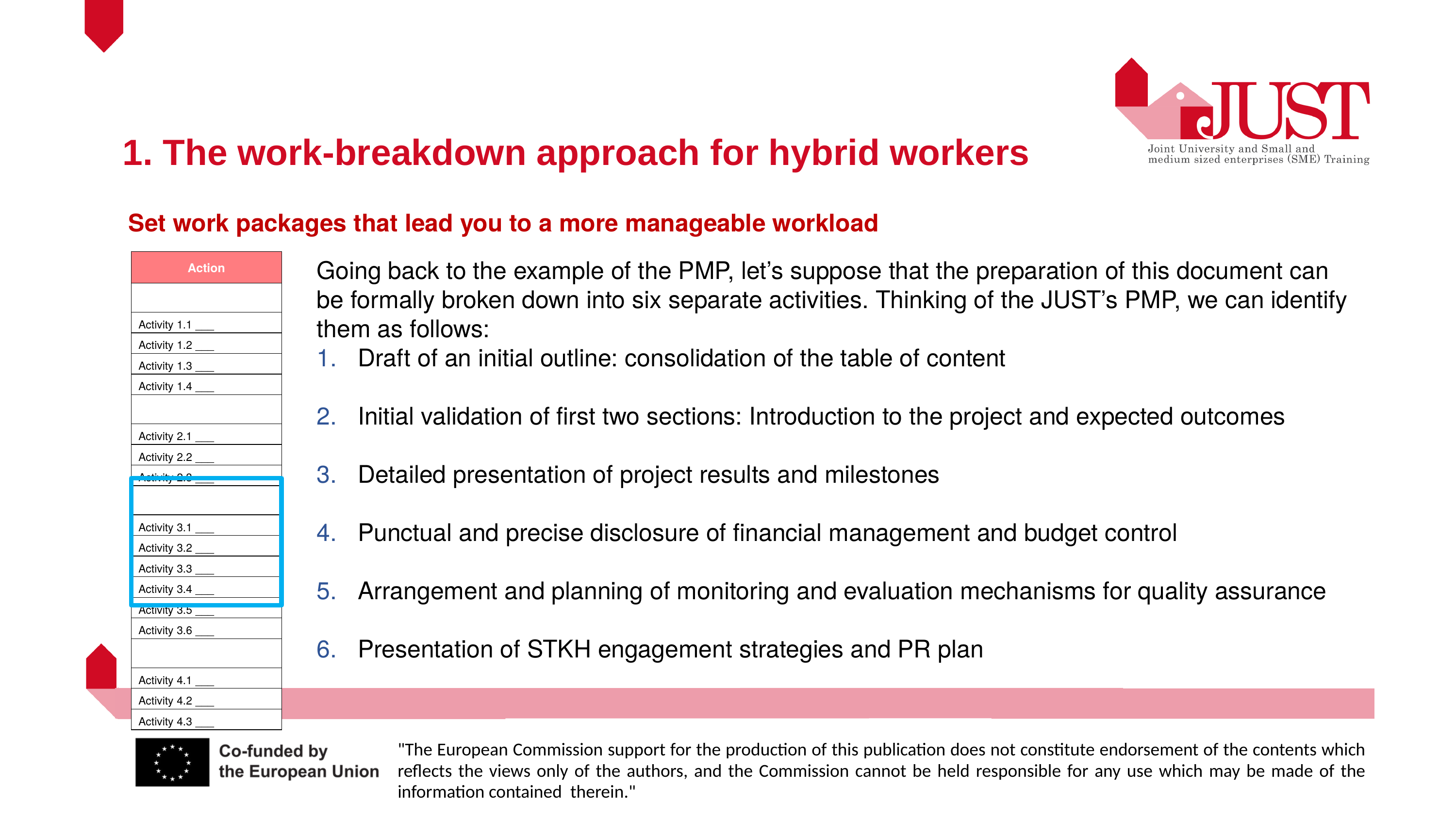

1. The work-breakdown approach for hybrid workers
Set work packages that lead you to a more manageable workload
| Action |
| --- |
|  |
| Activity 1.1 \_\_\_ |
| Activity 1.2 \_\_\_ |
| Activity 1.3 \_\_\_ |
| Activity 1.4 \_\_\_ |
|  |
| Activity 2.1 \_\_\_ |
| Activity 2.2 \_\_\_ |
| Activity 2.3 \_\_\_ |
|  |
| Activity 3.1 \_\_\_ |
| Activity 3.2 \_\_\_ |
| Activity 3.3 \_\_\_ |
| Activity 3.4 \_\_\_ |
| Activity 3.5 \_\_\_ |
| Activity 3.6 \_\_\_ |
|  |
| Activity 4.1 \_\_\_ |
| Activity 4.2 \_\_\_ |
| Activity 4.3 \_\_\_ |
Going back to the example of the PMP, let’s suppose that the preparation of this document can be formally broken down into six separate activities. Thinking of the JUST’s PMP, we can identify them as follows:
Draft of an initial outline: consolidation of the table of content

Initial validation of first two sections: Introduction to the project and expected outcomes

Detailed presentation of project results and milestones

Punctual and precise disclosure of financial management and budget control

Arrangement and planning of monitoring and evaluation mechanisms for quality assurance

Presentation of STKH engagement strategies and PR plan